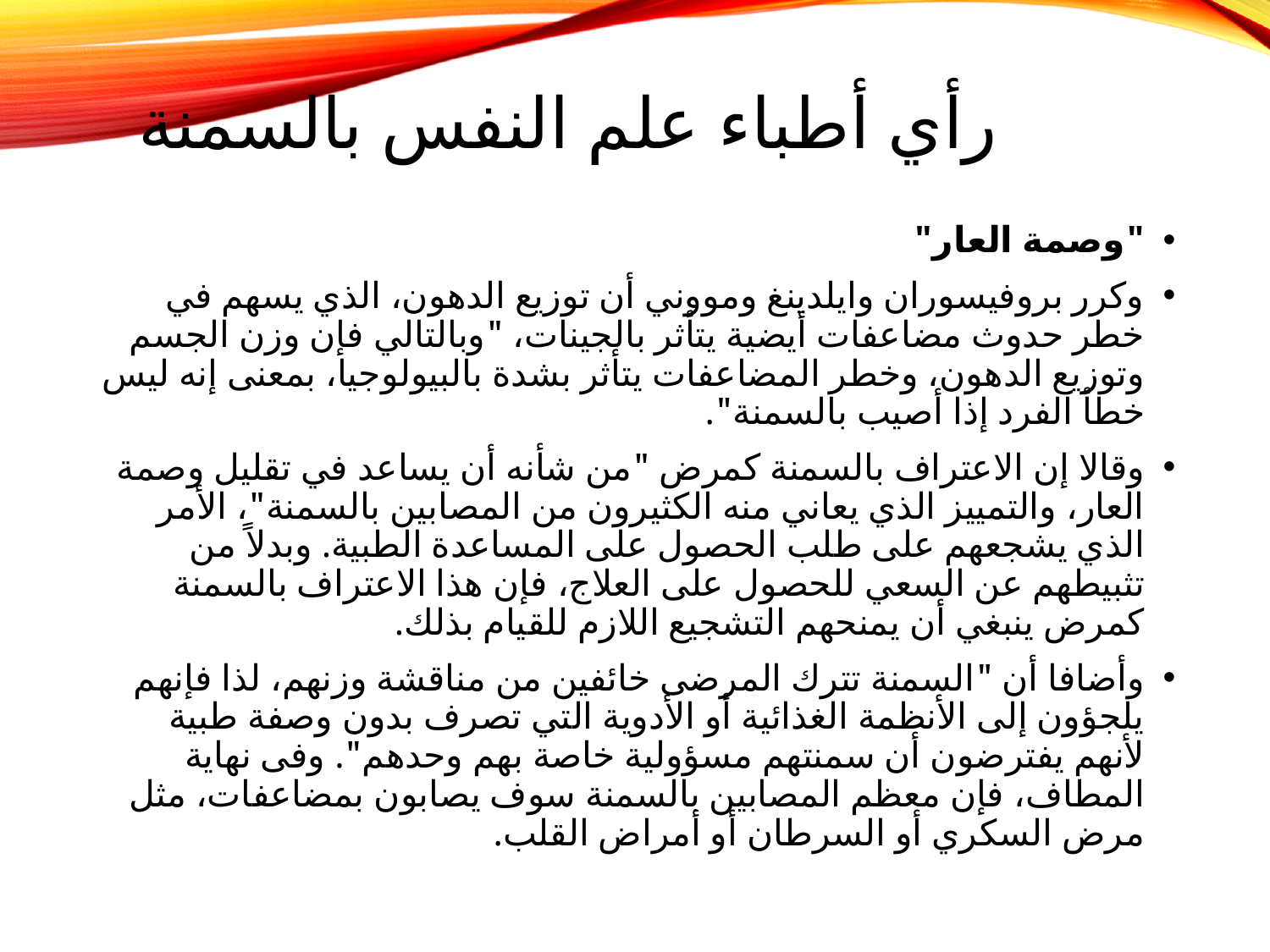

# رأي أطباء علم النفس بالسمنة
"وصمة العار"
وكرر بروفيسوران وايلدينغ ومووني أن توزيع الدهون، الذي يسهم في خطر حدوث مضاعفات أيضية يتأثر بالجينات، "وبالتالي فإن وزن الجسم وتوزيع الدهون، وخطر المضاعفات يتأثر بشدة بالبيولوجيا، بمعنى إنه ليس خطأ الفرد إذا أصيب بالسمنة".
وقالا إن الاعتراف بالسمنة كمرض "من شأنه أن يساعد في تقليل وصمة العار، والتمييز الذي يعاني منه الكثيرون من المصابين بالسمنة"، الأمر الذي يشجعهم على طلب الحصول على المساعدة الطبية. وبدلاً من تثبيطهم عن السعي للحصول على العلاج، فإن هذا الاعتراف بالسمنة كمرض ينبغي أن يمنحهم التشجيع اللازم للقيام بذلك.
وأضافا أن "السمنة تترك المرضى خائفين من مناقشة وزنهم، لذا فإنهم يلجؤون إلى الأنظمة الغذائية أو الأدوية التي تصرف بدون وصفة طبية لأنهم يفترضون أن سمنتهم مسؤولية خاصة بهم وحدهم". وفى نهاية المطاف، فإن معظم المصابين بالسمنة سوف يصابون بمضاعفات، مثل مرض السكري أو السرطان أو أمراض القلب.